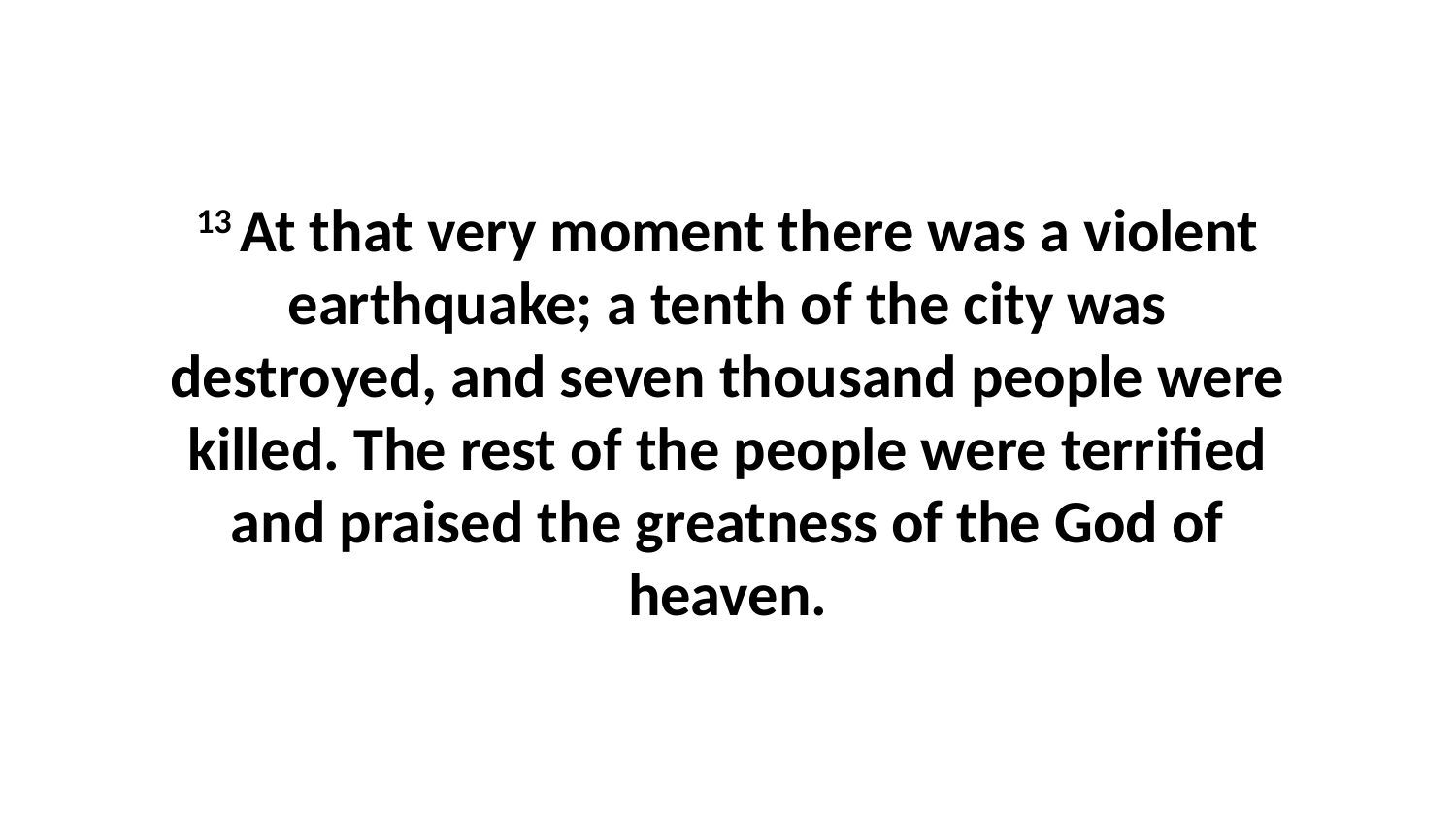

13 At that very moment there was a violent earthquake; a tenth of the city was destroyed, and seven thousand people were killed. The rest of the people were terrified and praised the greatness of the God of heaven.